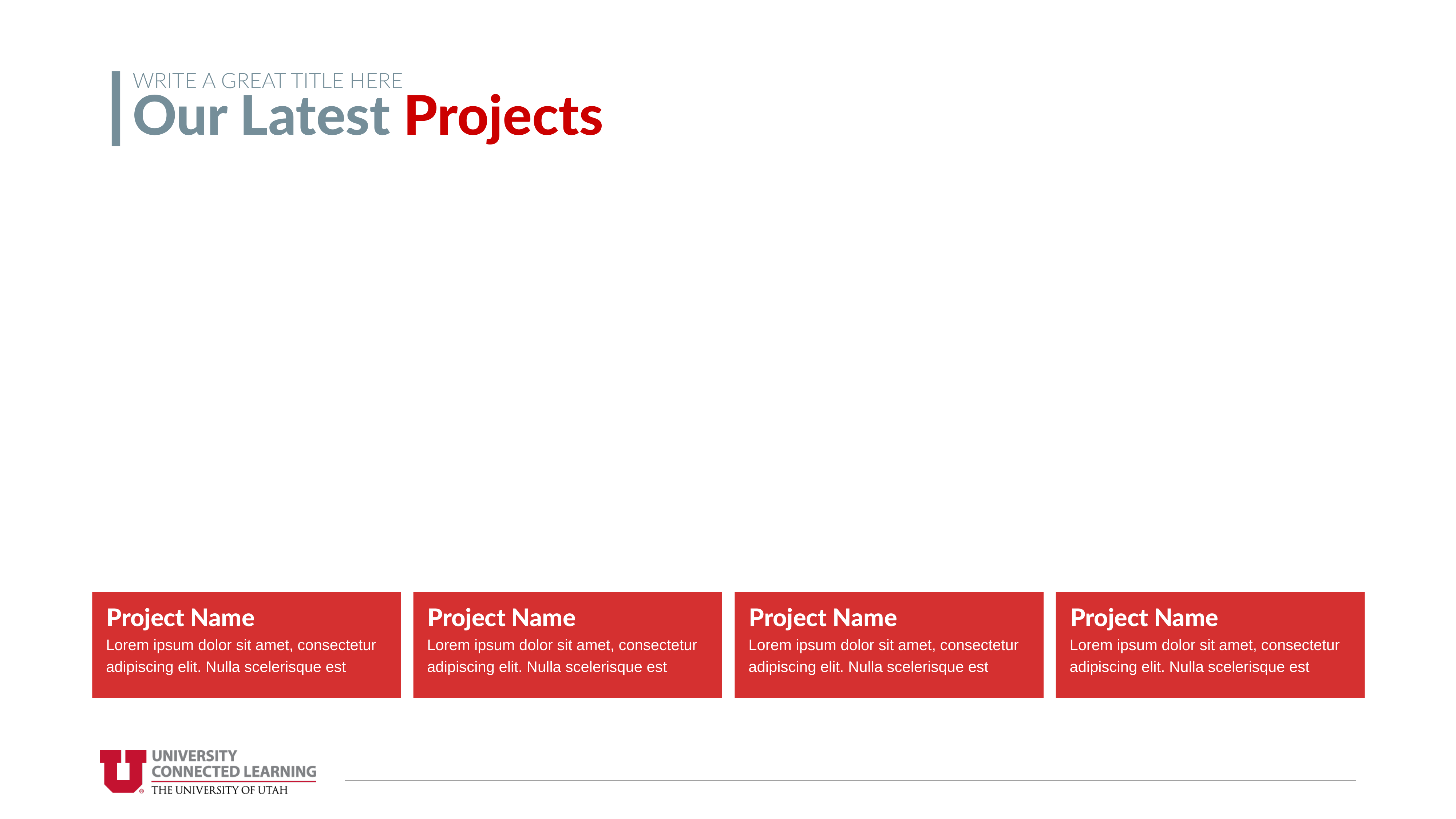

WRITE A GREAT TITLE HERE

Our Latest Projects

Project Name
Project Name
Project Name
Project Name
Lorem ipsum dolor sit amet, consectetur adipiscing elit. Nulla scelerisque est
Lorem ipsum dolor sit amet, consectetur adipiscing elit. Nulla scelerisque est
Lorem ipsum dolor sit amet, consectetur adipiscing elit. Nulla scelerisque est
Lorem ipsum dolor sit amet, consectetur adipiscing elit. Nulla scelerisque est